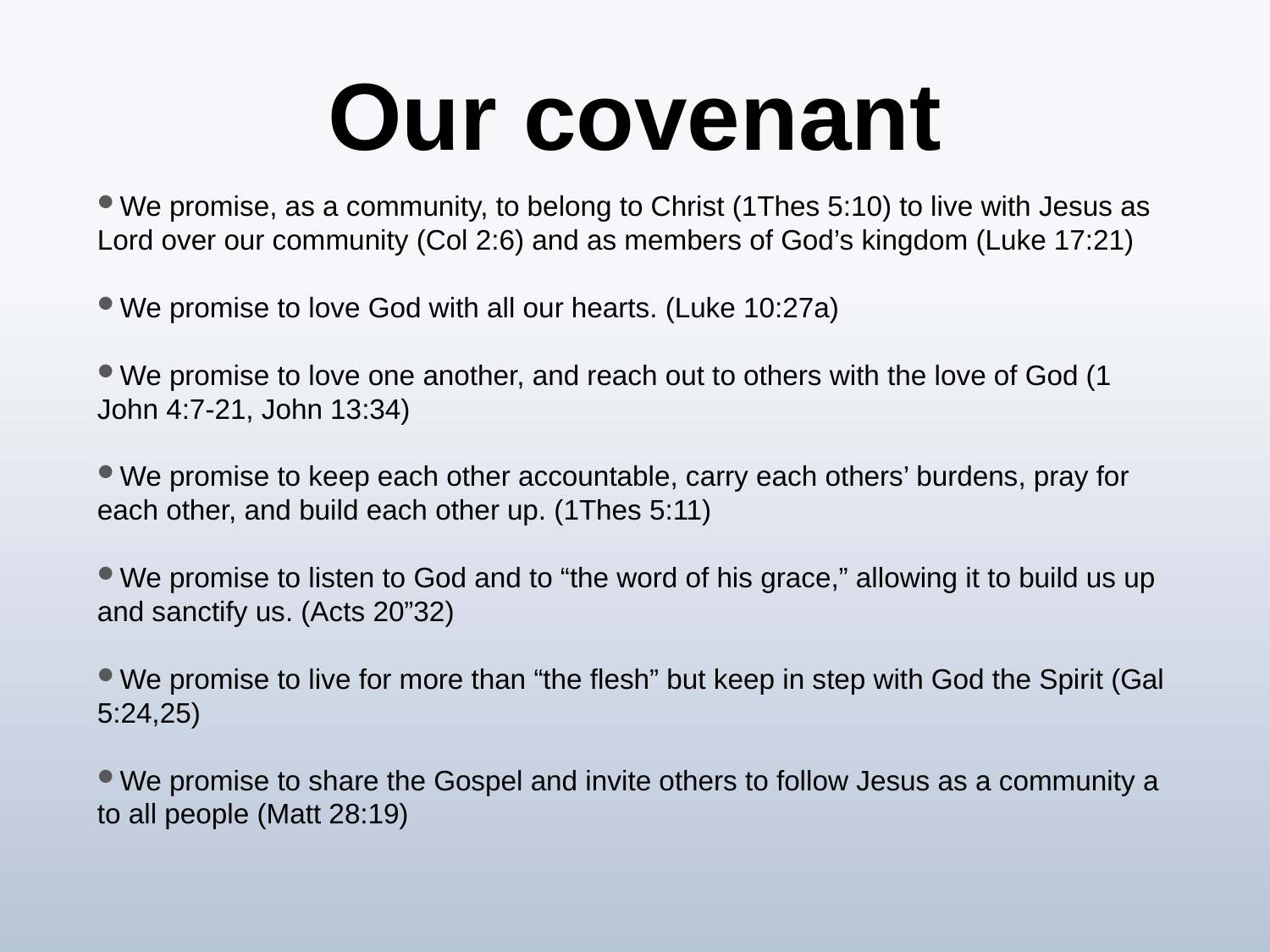

# Our covenant
We promise, as a community, to belong to Christ (1Thes 5:10) to live with Jesus as Lord over our community (Col 2:6) and as members of God’s kingdom (Luke 17:21)

We promise to love God with all our hearts. (Luke 10:27a)

We promise to love one another, and reach out to others with the love of God (1 John 4:7-21, John 13:34)

We promise to keep each other accountable, carry each others’ burdens, pray for each other, and build each other up. (1Thes 5:11)

We promise to listen to God and to “the word of his grace,” allowing it to build us up and sanctify us. (Acts 20”32)

We promise to live for more than “the flesh” but keep in step with God the Spirit (Gal 5:24,25)

We promise to share the Gospel and invite others to follow Jesus as a community a to all people (Matt 28:19)